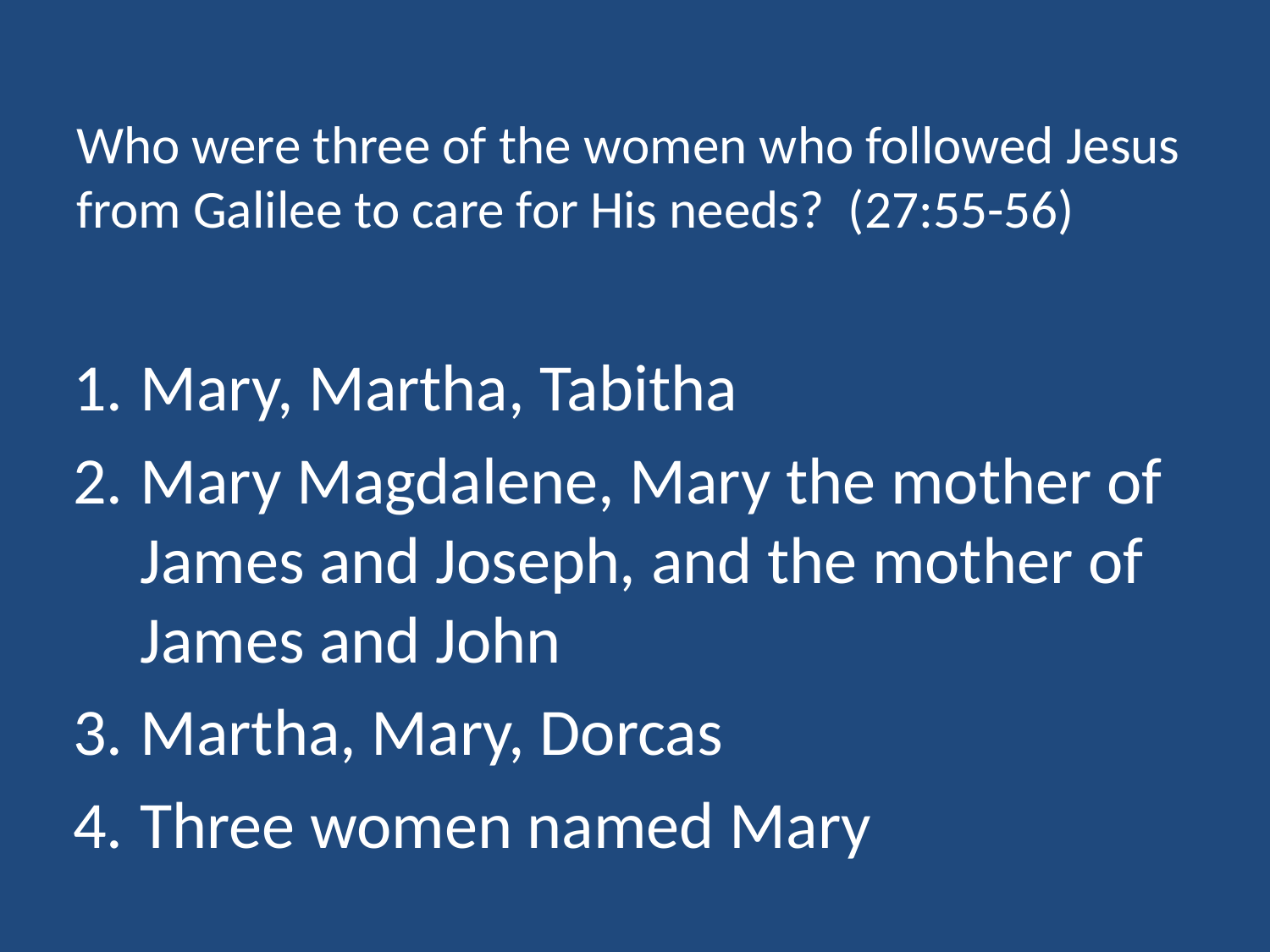

# Who were three of the women who followed Jesus from Galilee to care for His needs?  (27:55-56)
Mary, Martha, Tabitha
Mary Magdalene, Mary the mother of James and Joseph, and the mother of James and John
Martha, Mary, Dorcas
Three women named Mary